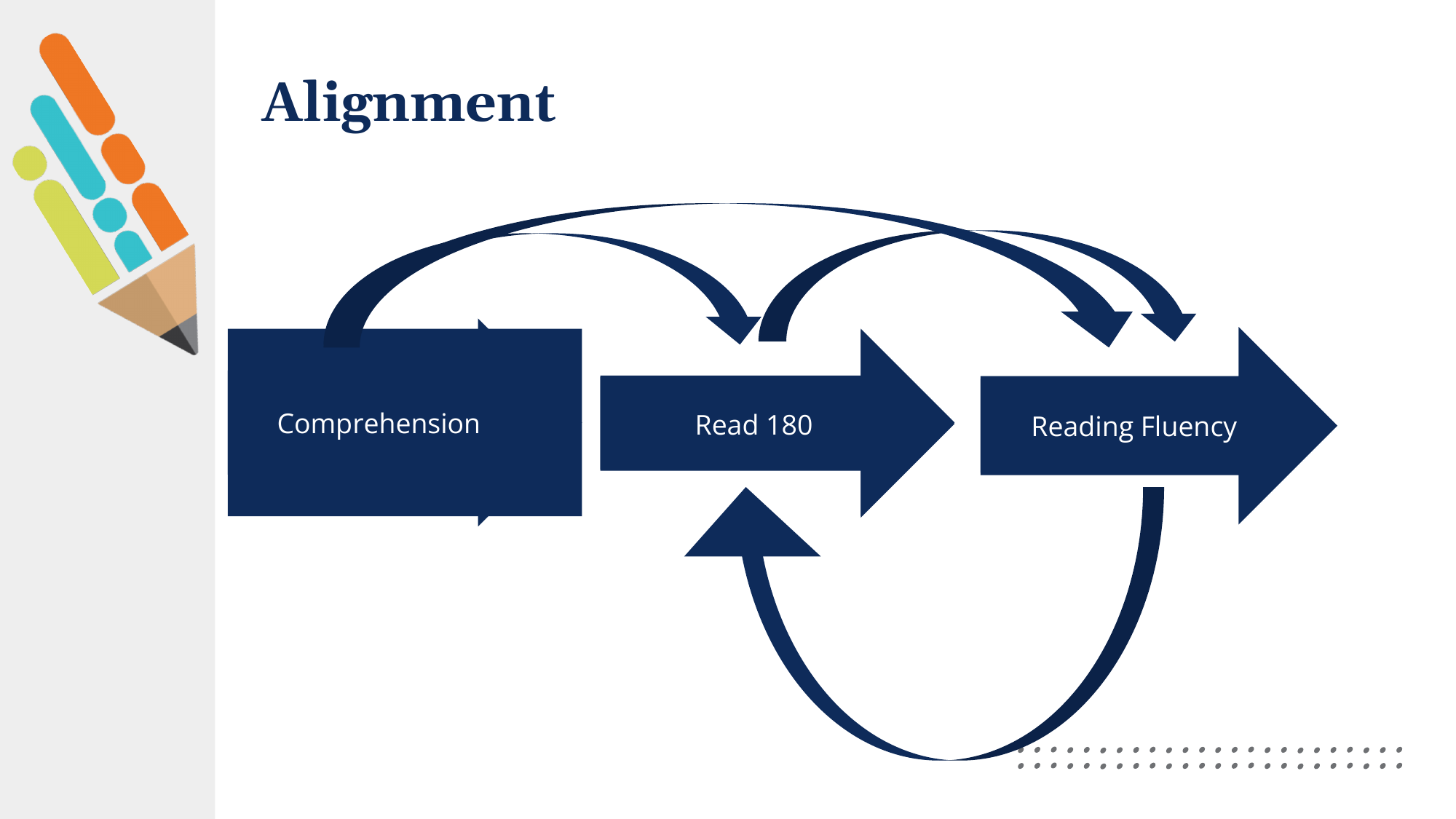

# Alignment

Comprehension
Reading Fluency
Skill Deficit
Intervention
Read 180
Progress Monitoring